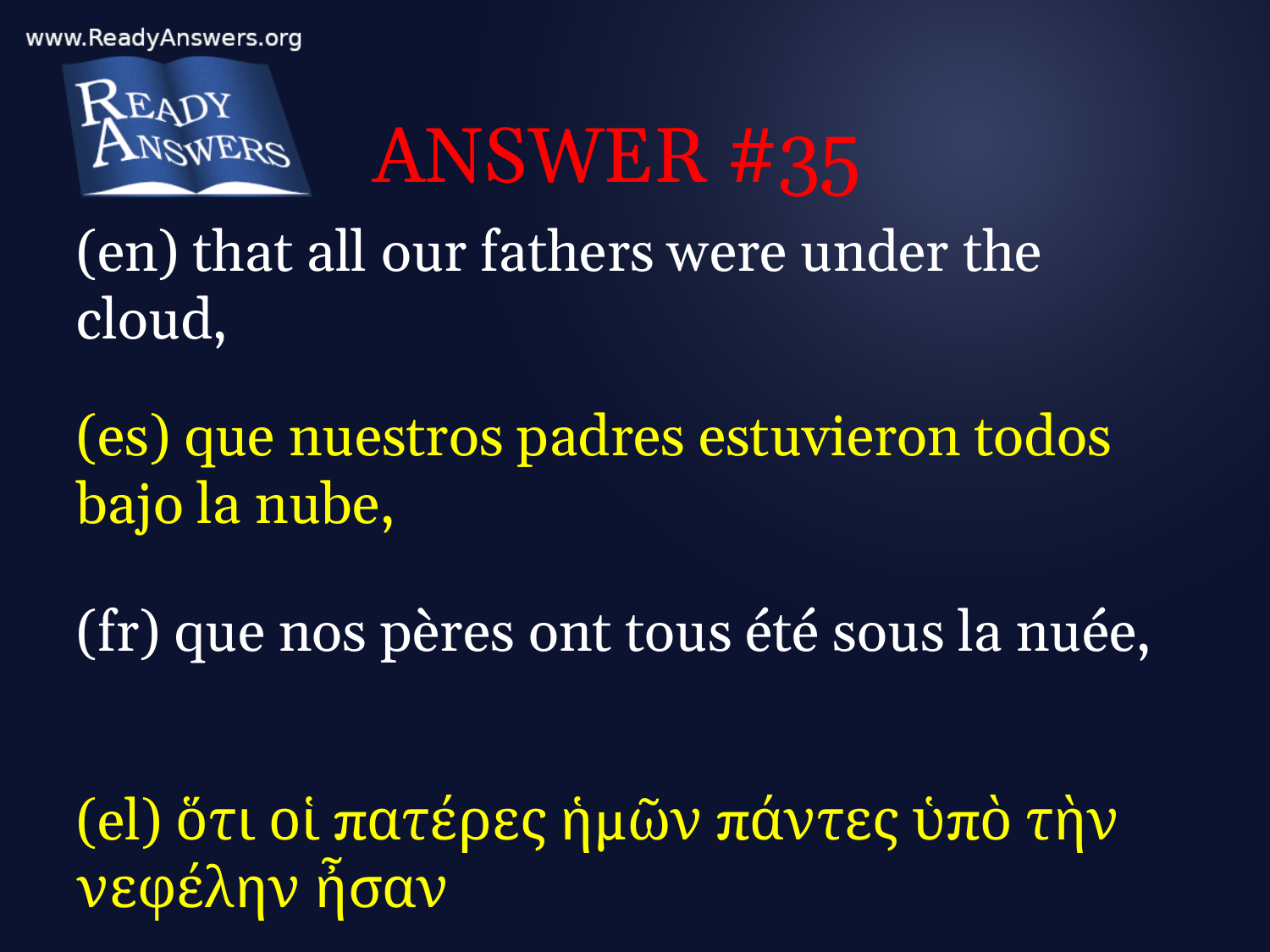

# ANSWER #35
(en) that all our fathers were under the cloud,
(es) que nuestros padres estuvieron todos bajo la nube,
(fr) que nos pères ont tous été sous la nuée,
(el) ὅτι οἱ πατέρες ἡμῶν πάντες ὑπὸ τὴν νεφέλην ἦσαν